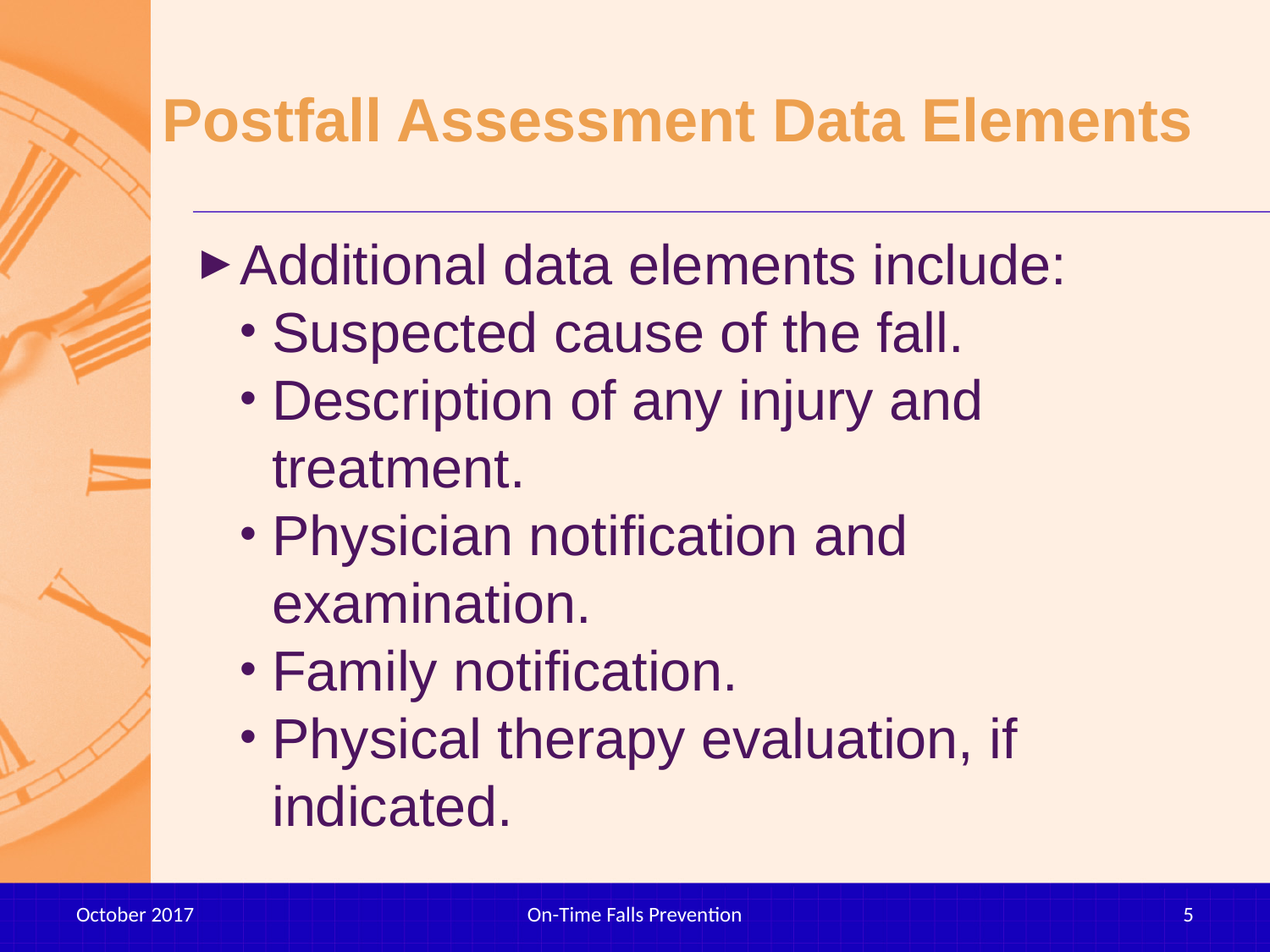

# Postfall Assessment Data Elements
Additional data elements include:
Suspected cause of the fall.
Description of any injury and treatment.
Physician notification and examination.
Family notification.
Physical therapy evaluation, if indicated.

October 2017
On-Time Falls Prevention
5